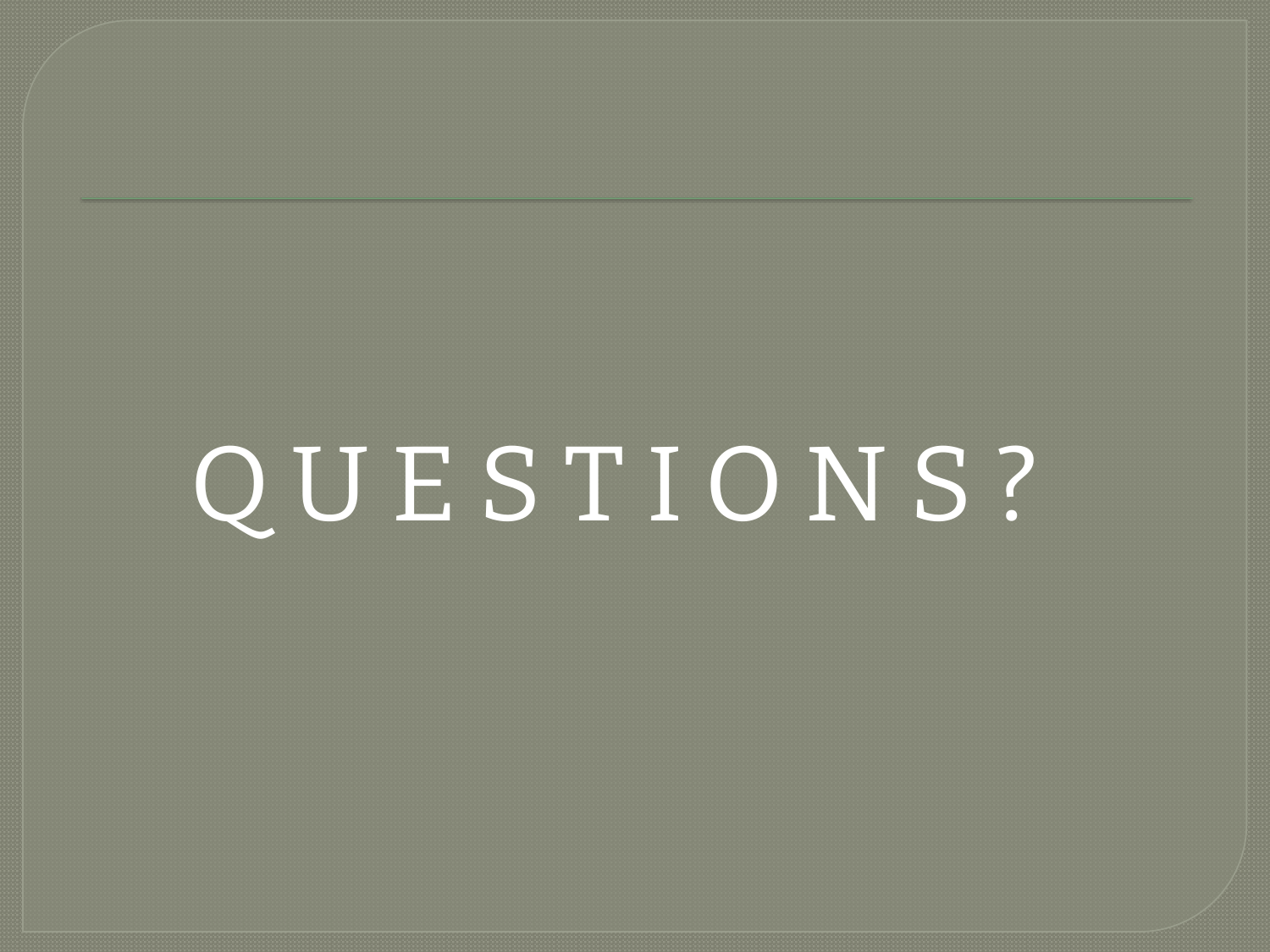

#

      Q U E S T I O N S ?